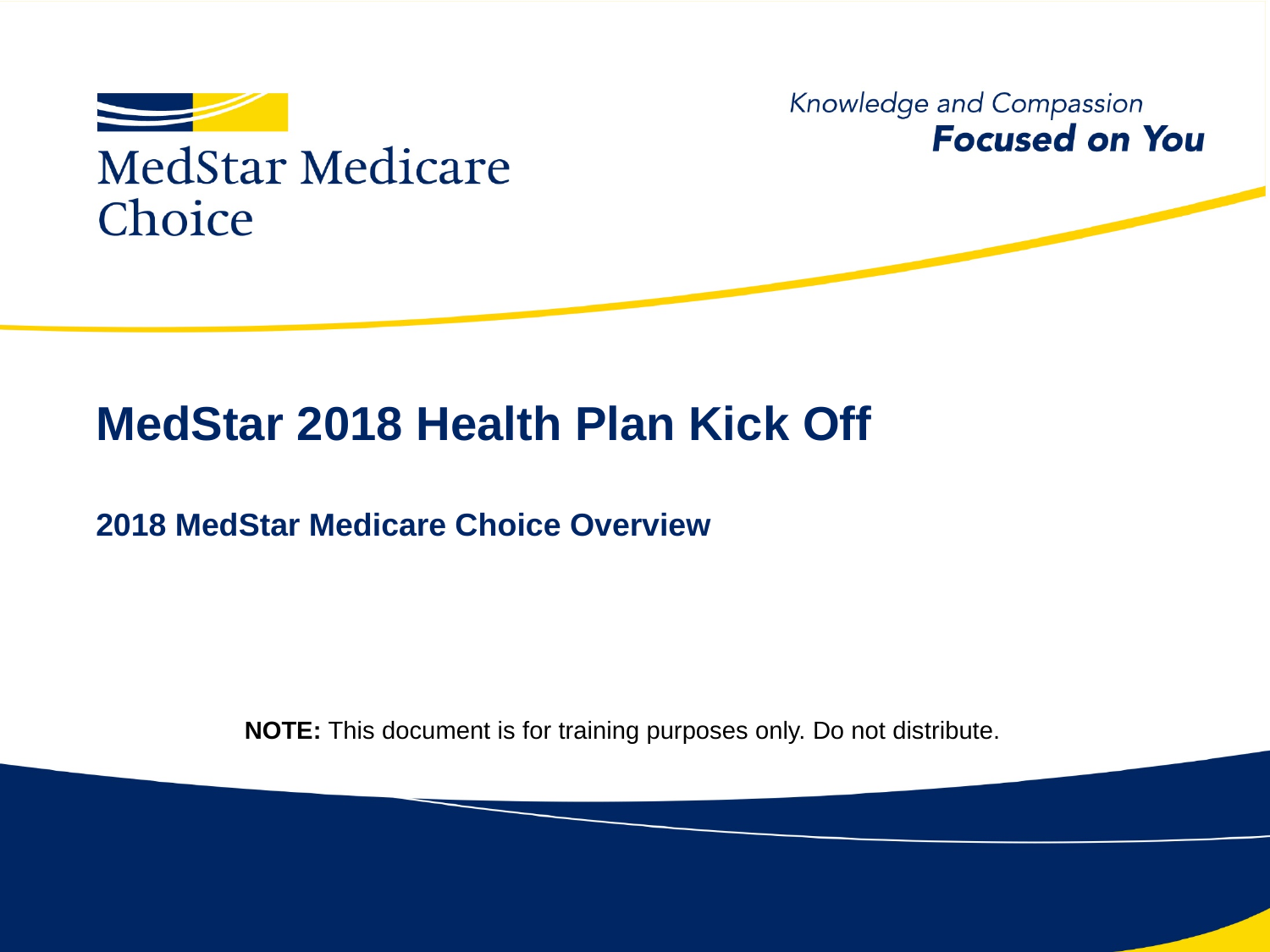

# MedStar 2018 Health Plan Kick Off
2018 MedStar Medicare Choice Overview
NOTE: This document is for training purposes only. Do not distribute.